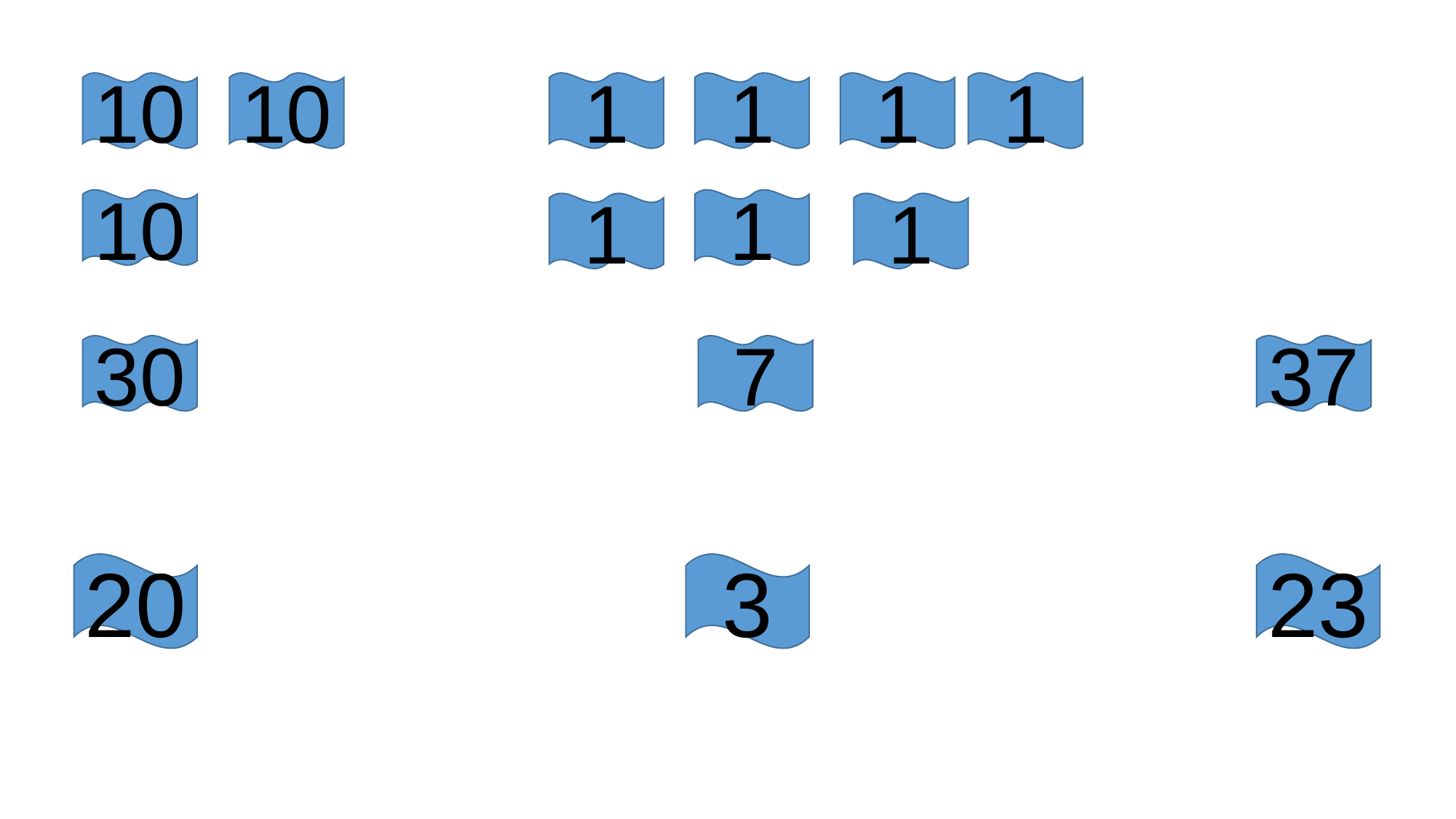

10
10
1
1
1
1
10
1
1
1
30
7
37
3
23
20